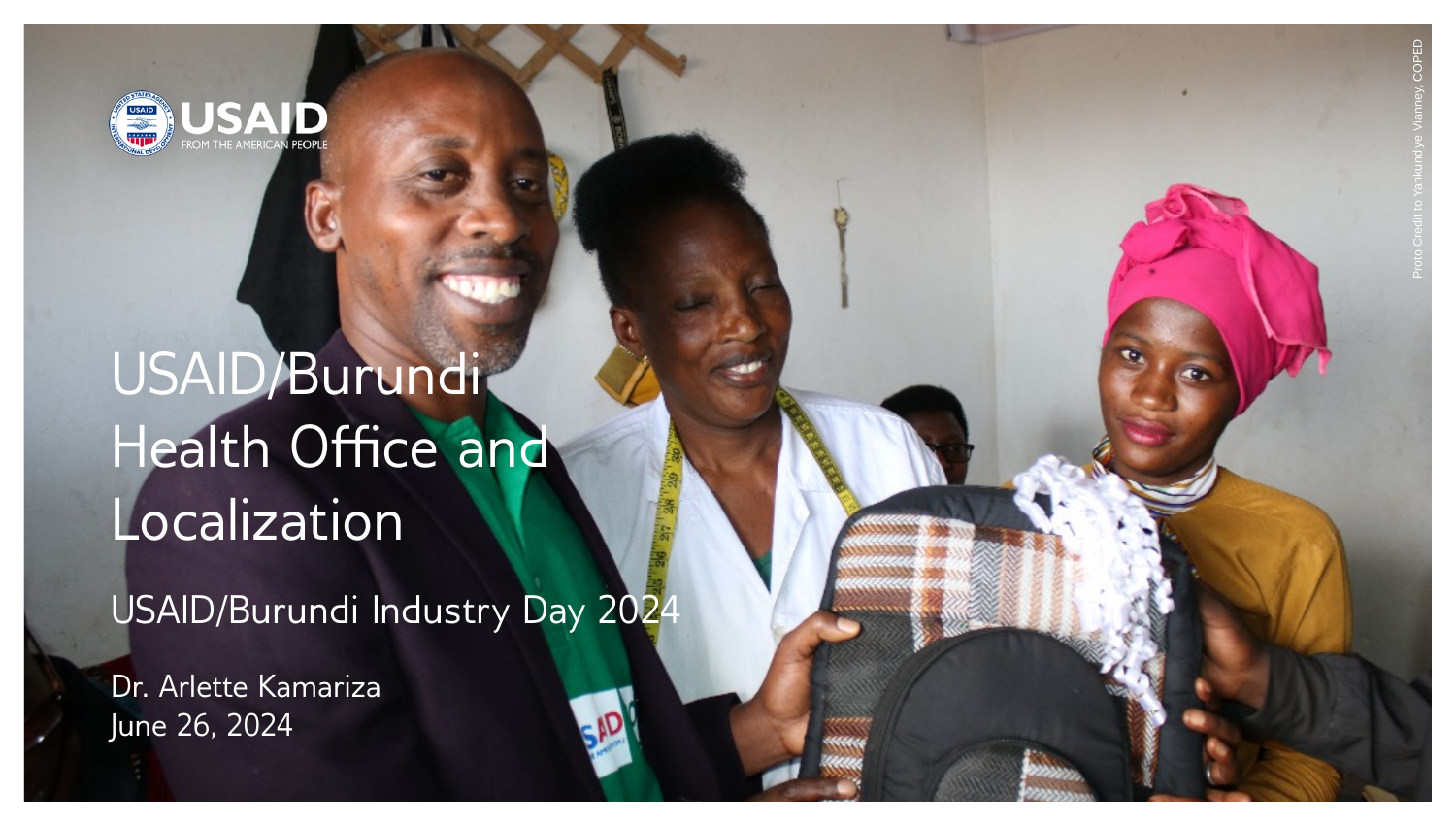

Proto Credit to Yankundiye Vianney, COPED

USAID/Burundi
Health Office and
Localization
USAID/Burundi Industry Day 2024
Dr. Arlette Kamariza
June 26, 2024